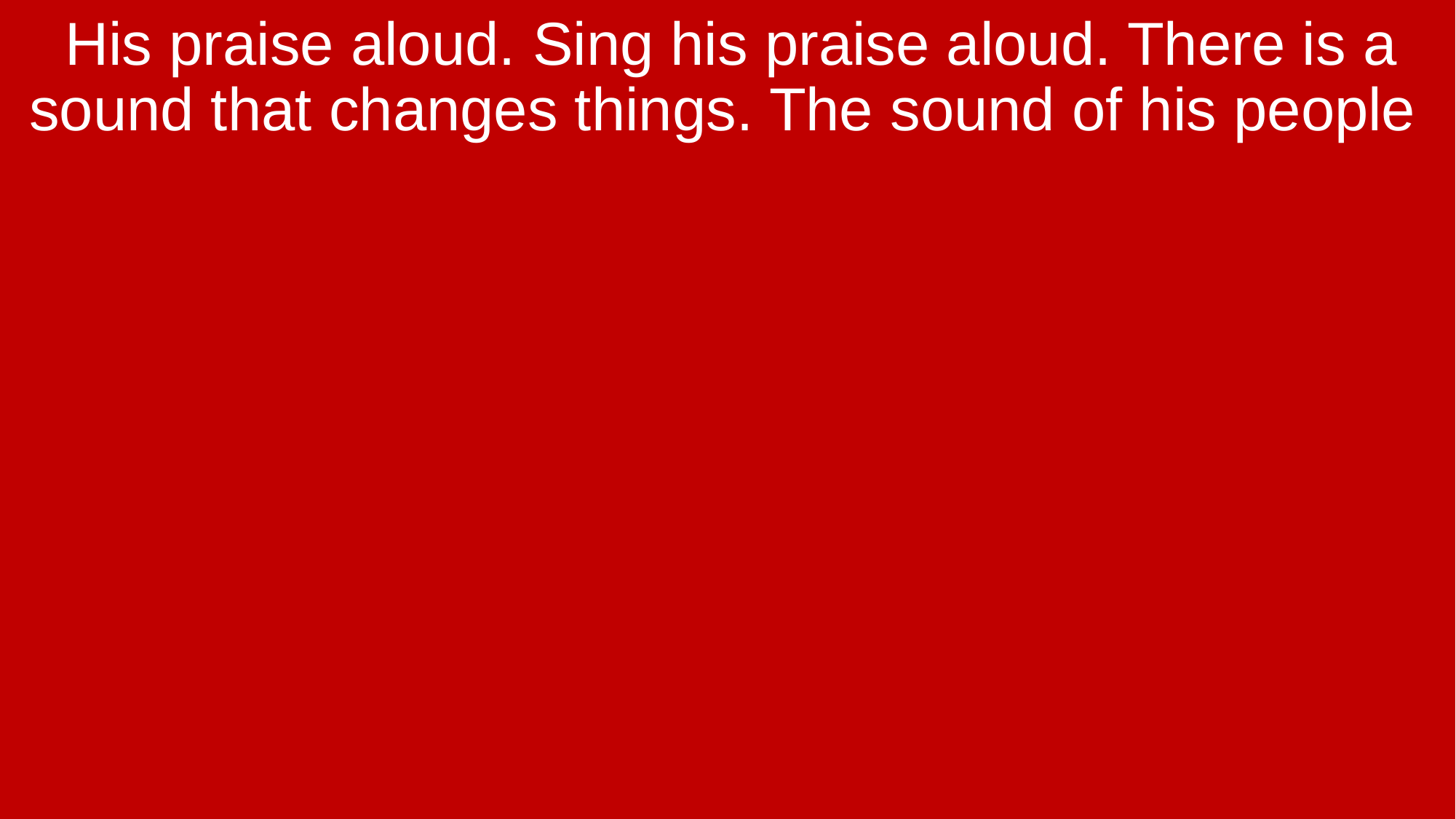

His praise aloud. Sing his praise aloud. There is a sound that changes things. The sound of his people